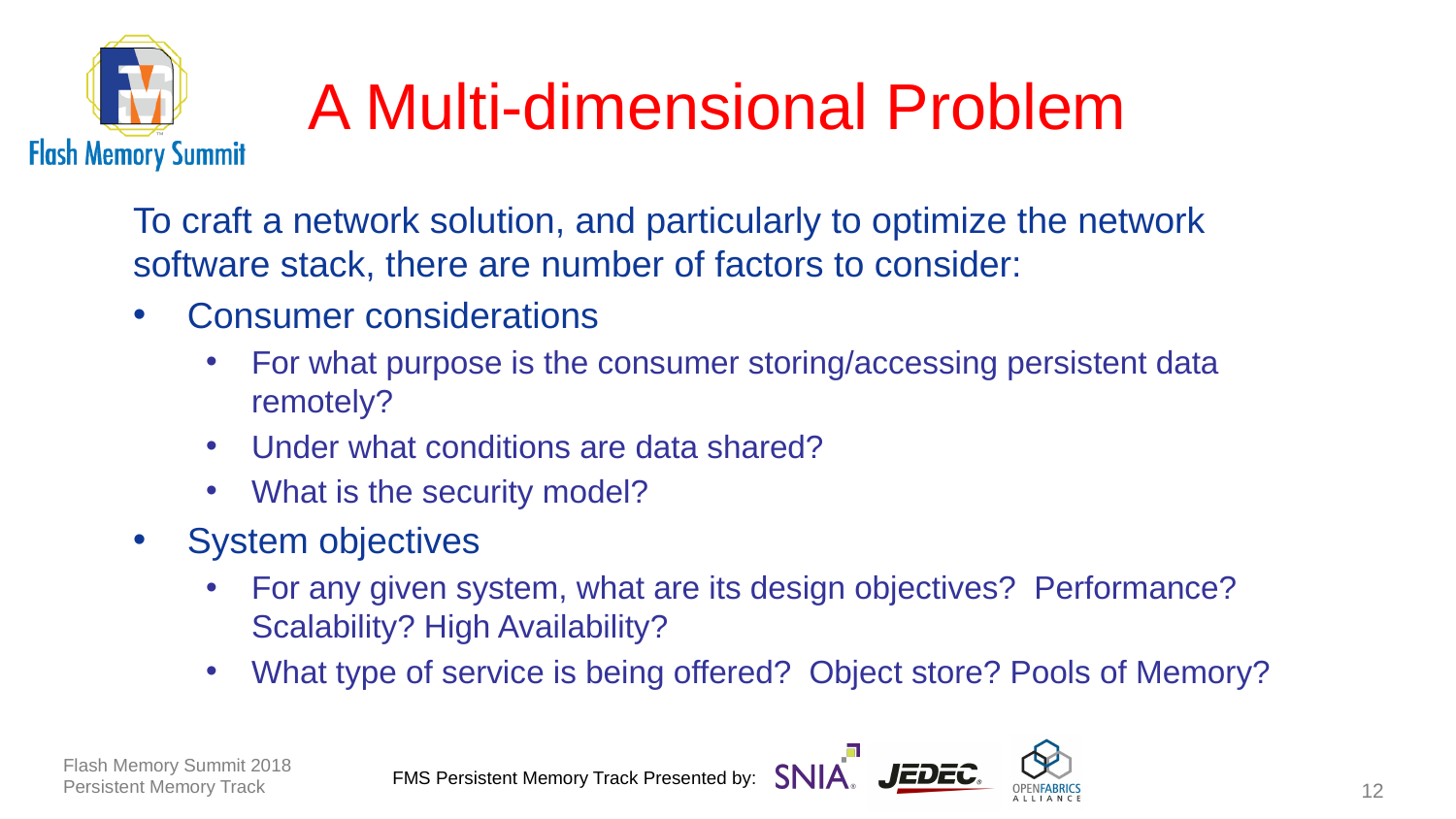

# A Multi-dimensional Problem
To craft a network solution, and particularly to optimize the network software stack, there are number of factors to consider:
Consumer considerations
For what purpose is the consumer storing/accessing persistent data remotely?
Under what conditions are data shared?
What is the security model?
System objectives
For any given system, what are its design objectives?  Performance? Scalability? High Availability?
What type of service is being offered?  Object store? Pools of Memory?

Flash Memory Summit 2018
Persistent Memory Track

12